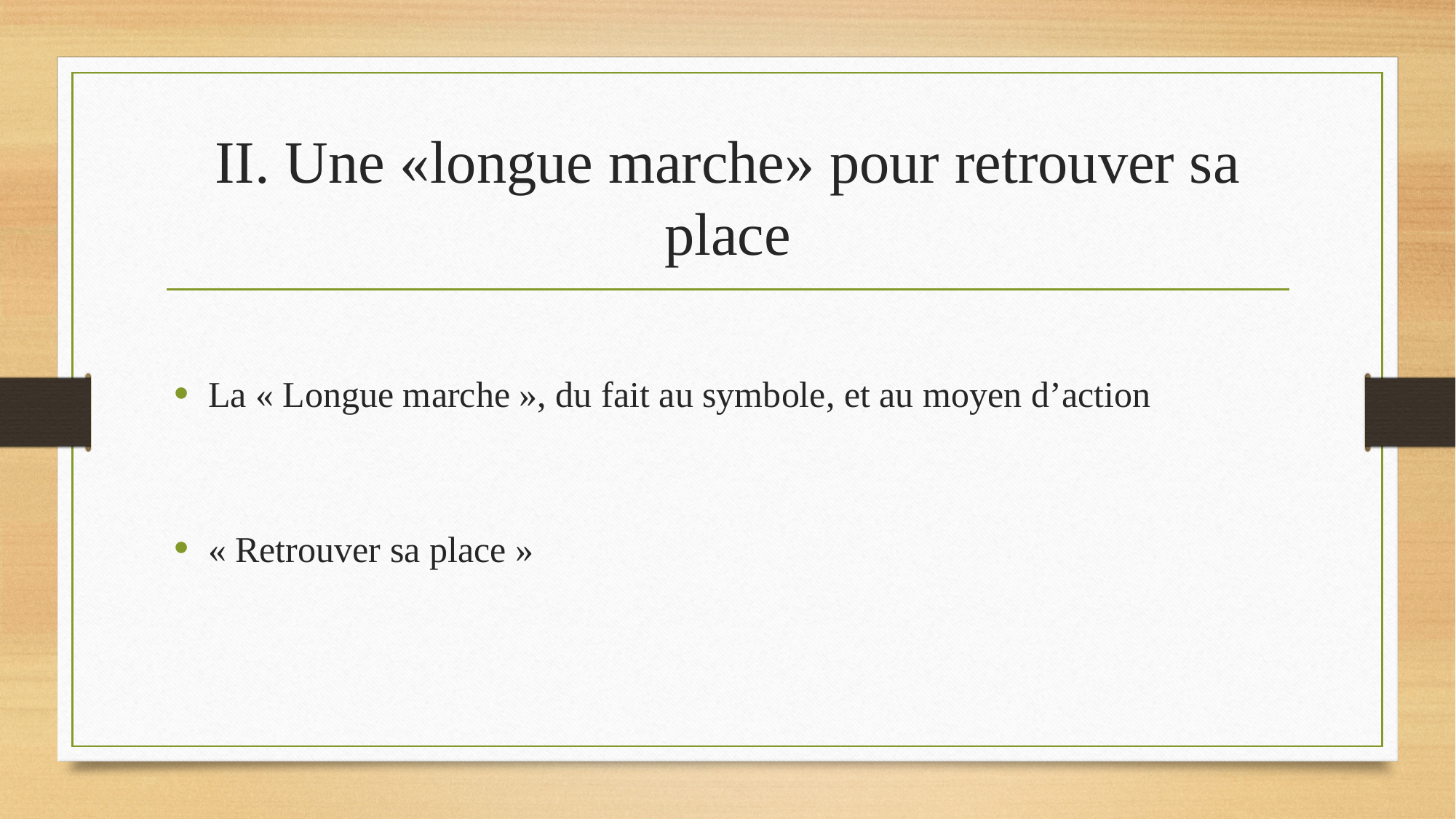

# II. Une «longue marche» pour retrouver sa place

La « Longue marche », du fait au symbole, et au moyen d’action

« Retrouver sa place »